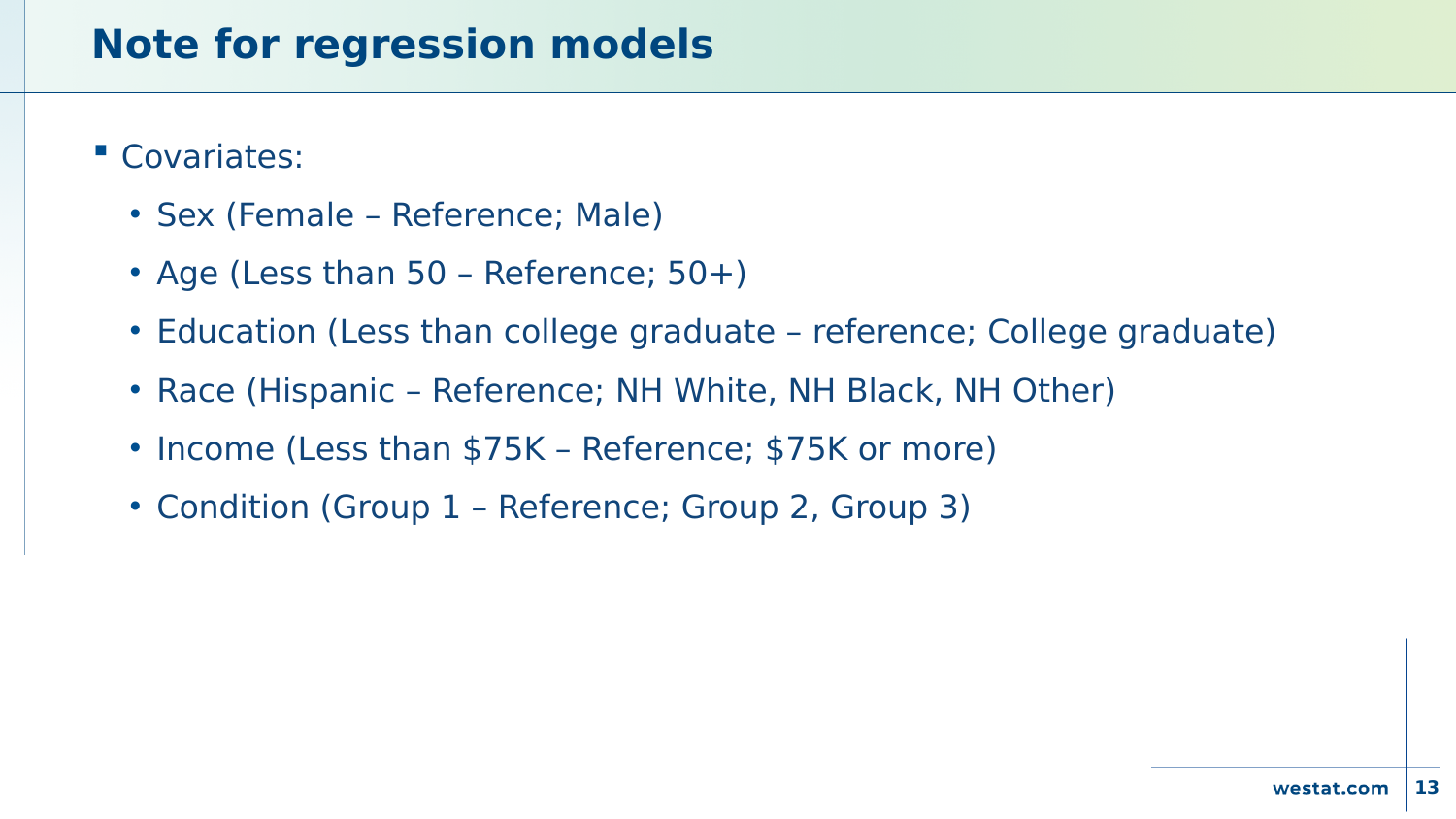

# Note for regression models
Covariates:
Sex (Female – Reference; Male)
Age (Less than 50 – Reference; 50+)
Education (Less than college graduate – reference; College graduate)
Race (Hispanic – Reference; NH White, NH Black, NH Other)
Income (Less than $75K – Reference; $75K or more)
Condition (Group 1 – Reference; Group 2, Group 3)

13